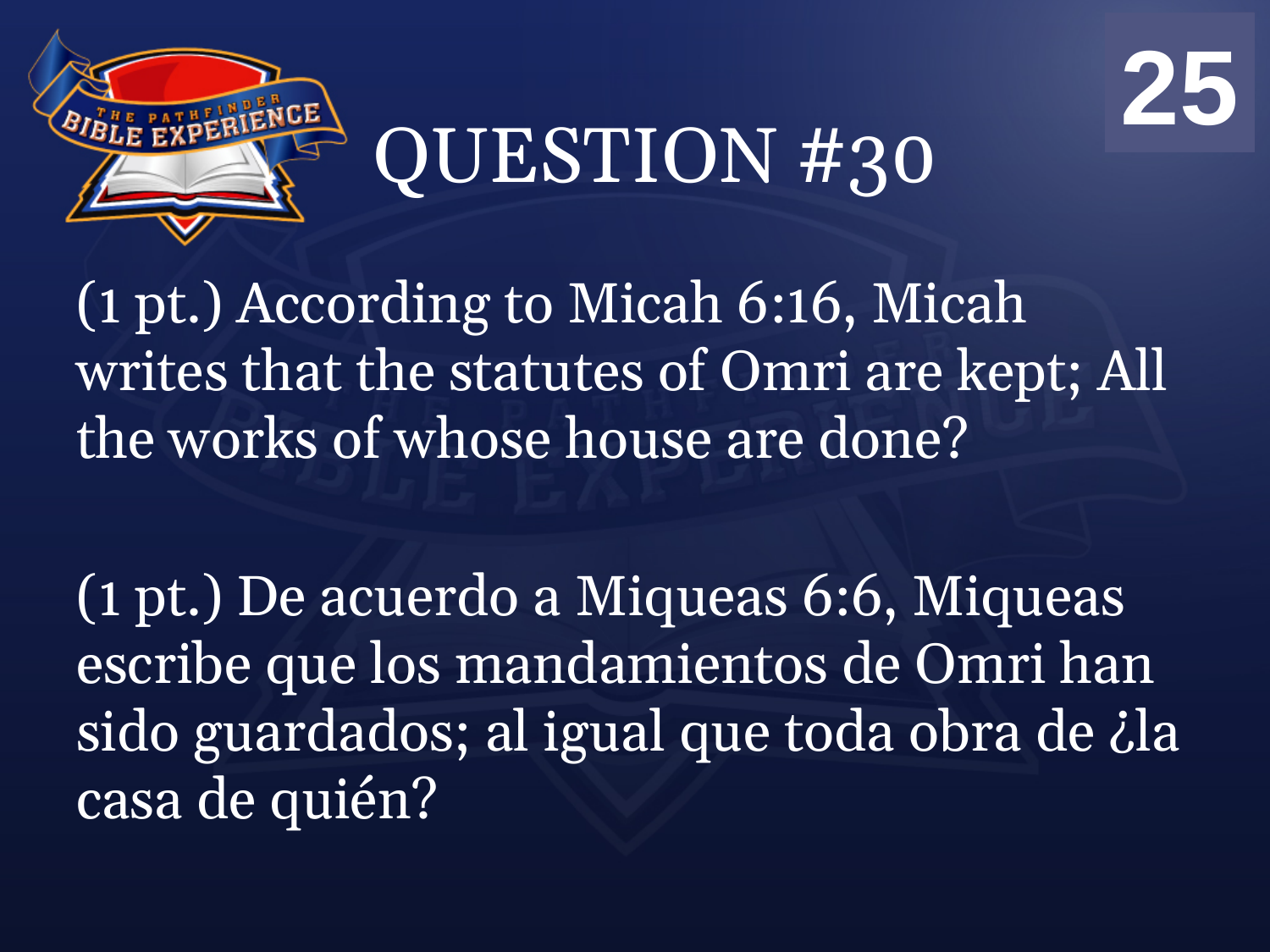

00
01
02
03
04
05
06
07
08
09
10
11
12
13
14
15
16
17
18
19
20
21
22
23
24
25
# QUESTION #30
(1 pt.) According to Micah 6:16, Micah writes that the statutes of Omri are kept; All the works of whose house are done?

(1 pt.) De acuerdo a Miqueas 6:6, Miqueas escribe que los mandamientos de Omri han sido guardados; al igual que toda obra de ¿la casa de quién?